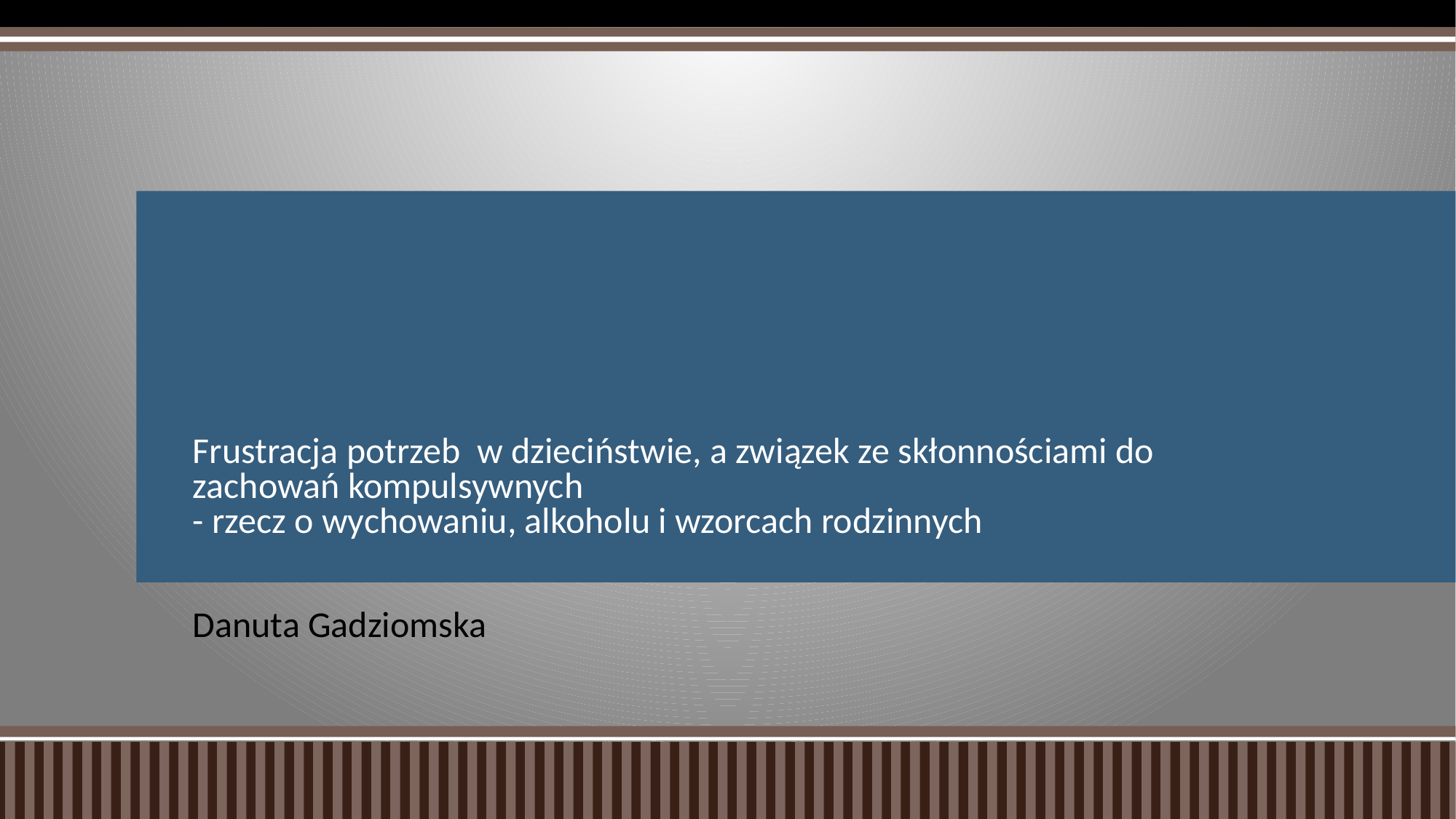

# Frustracja potrzeb  w dzieciństwie, a związek ze skłonnościami do zachowań kompulsywnych - rzecz o wychowaniu, alkoholu i wzorcach rodzinnych
Danuta Gadziomska